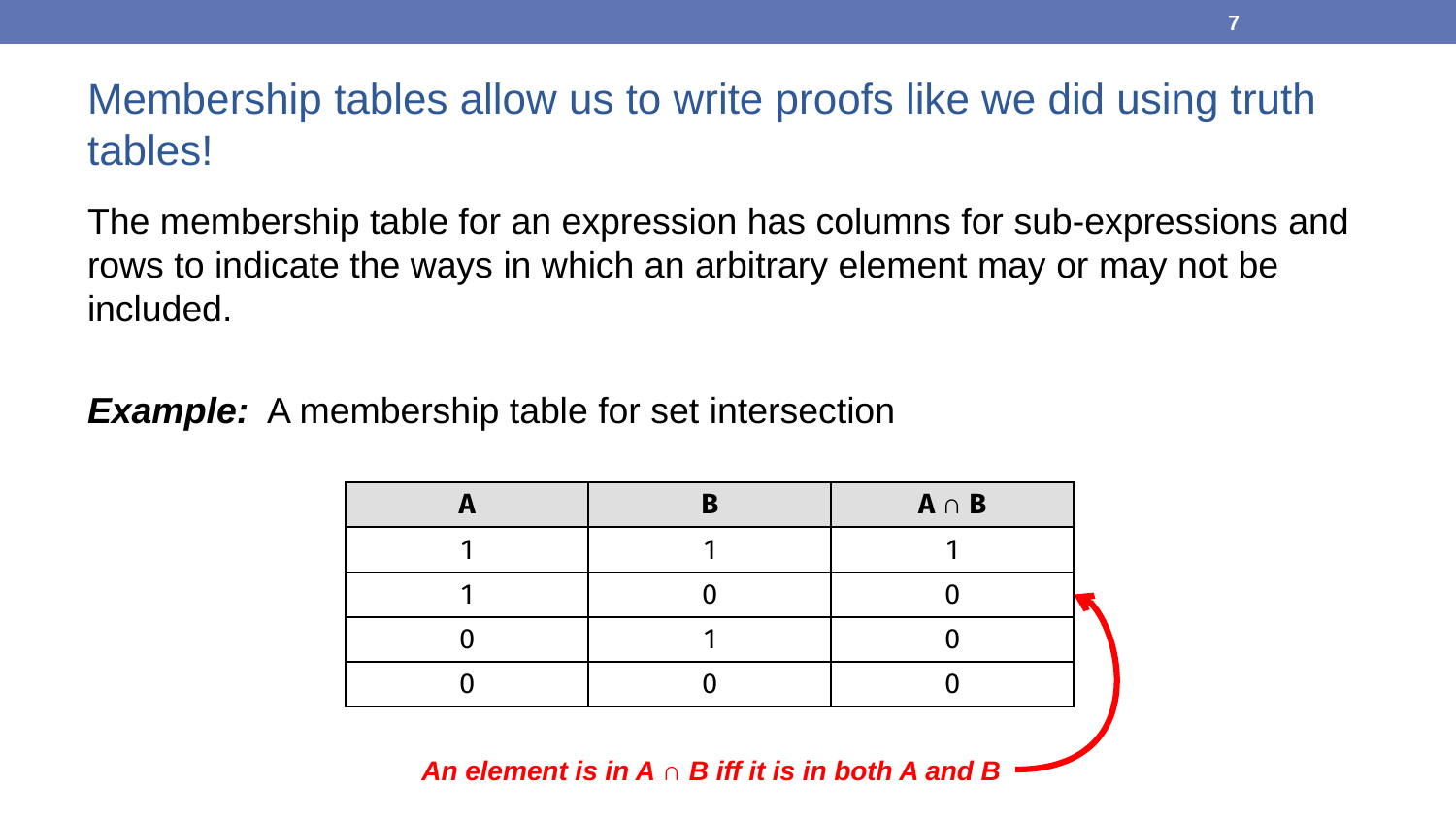

7
Membership tables allow us to write proofs like we did using truth tables!
The membership table for an expression has columns for sub-expressions and rows to indicate the ways in which an arbitrary element may or may not be included.

Example:  A membership table for set intersection
| A | B | A ∩ B |
| --- | --- | --- |
| 1 | 1 | 1 |
| 1 | 0 | 0 |
| 0 | 1 | 0 |
| 0 | 0 | 0 |
An element is in A ∩ B iff it is in both A and B